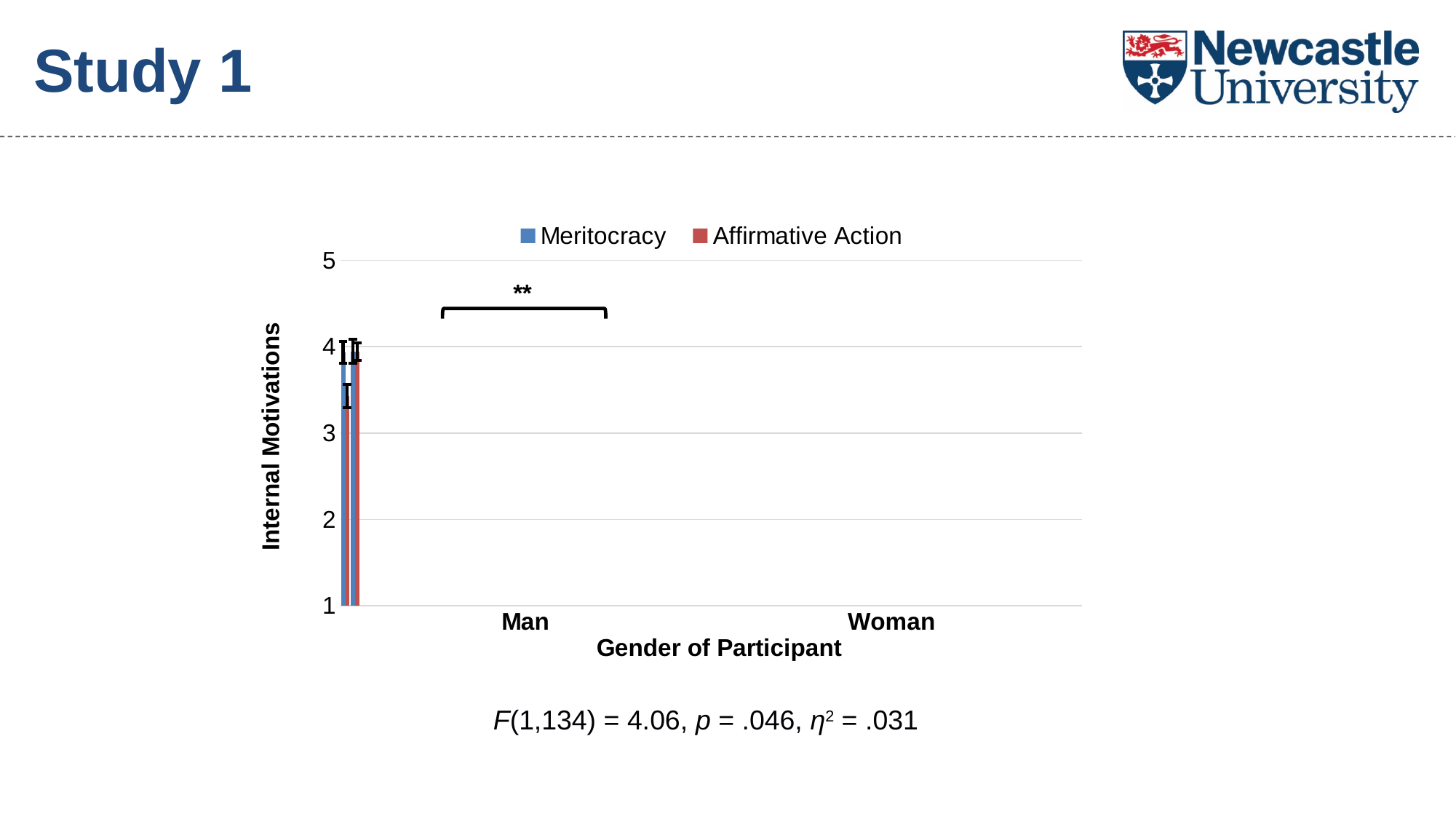

# Study 1

[unsupported chart]

F(1,134) = 4.06, p = .046, η2 = .031